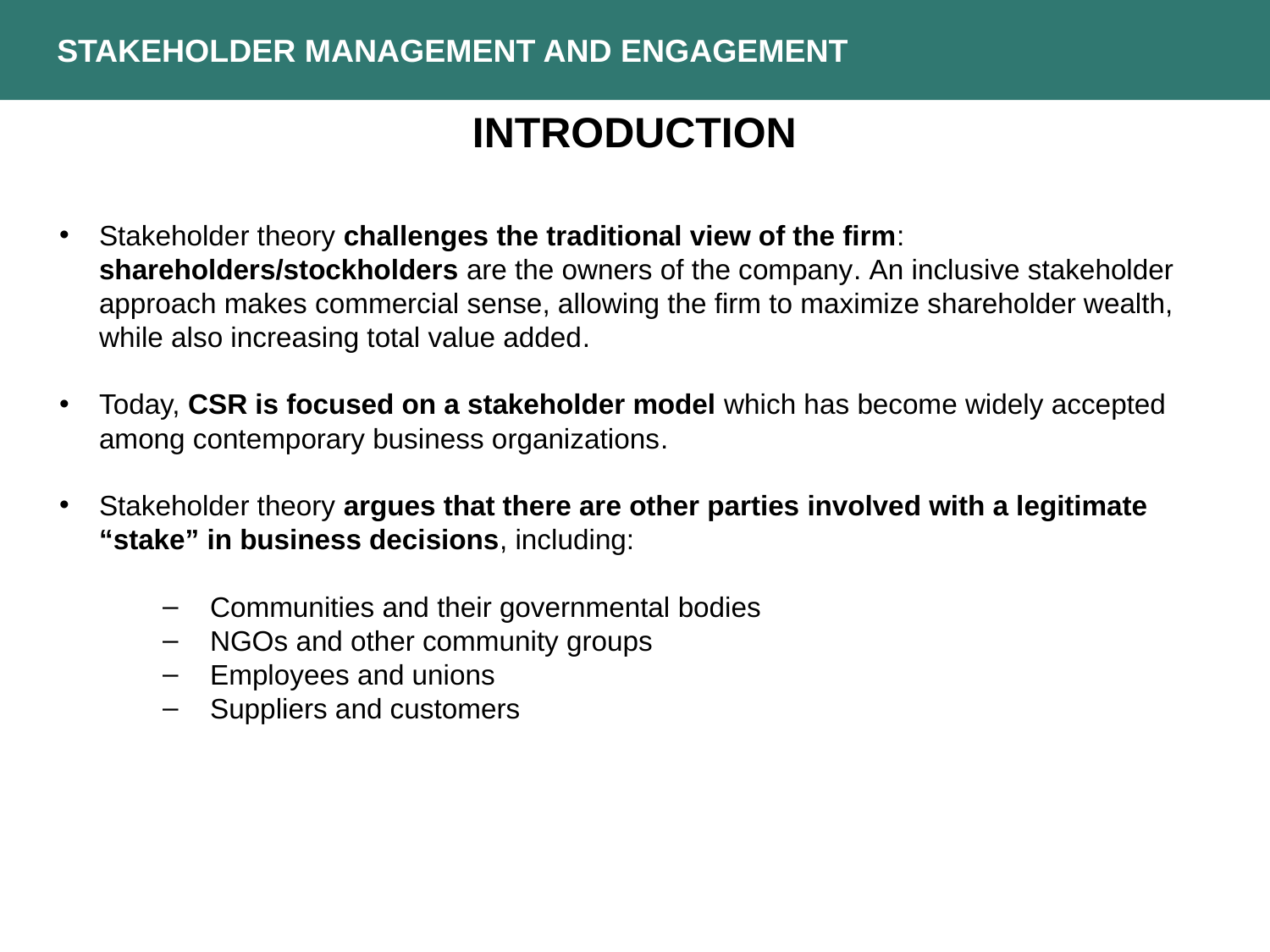

STAKEHOLDER MANAGEMENT AND ENGAGEMENT

INTRODUCTION
Stakeholder theory challenges the traditional view of the firm: shareholders/stockholders are the owners of the company. An inclusive stakeholder approach makes commercial sense, allowing the firm to maximize shareholder wealth, while also increasing total value added.

Today, CSR is focused on a stakeholder model which has become widely accepted among contemporary business organizations.

Stakeholder theory argues that there are other parties involved with a legitimate “stake” in business decisions, including:

 Communities and their governmental bodies
 NGOs and other community groups
 Employees and unions
 Suppliers and customers